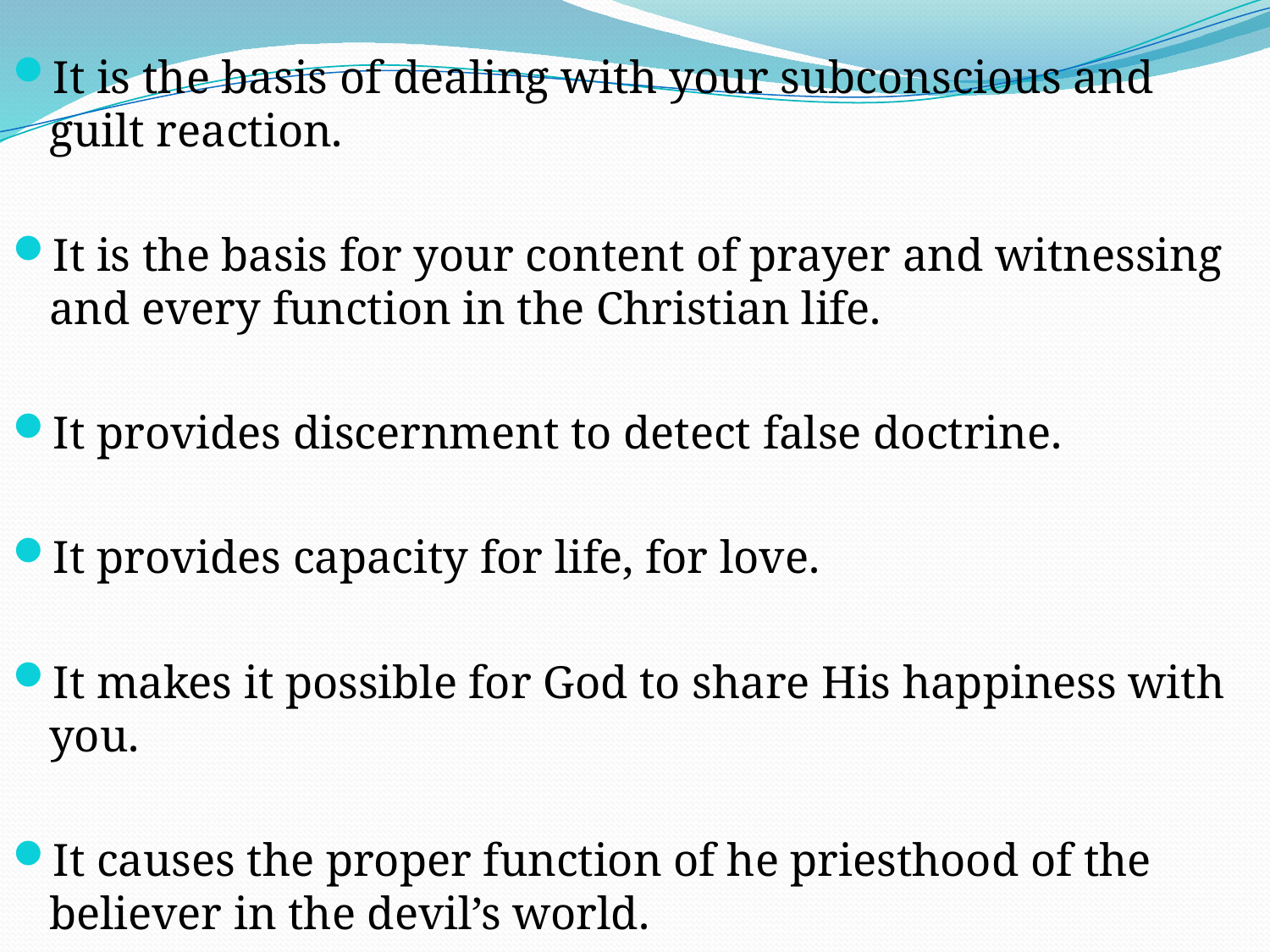

It is the basis of dealing with your subconscious and guilt reaction.

It is the basis for your content of prayer and witnessing and every function in the Christian life.

It provides discernment to detect false doctrine.

It provides capacity for life, for love.

It makes it possible for God to share His happiness with you.

It causes the proper function of he priesthood of the believer in the devil’s world.